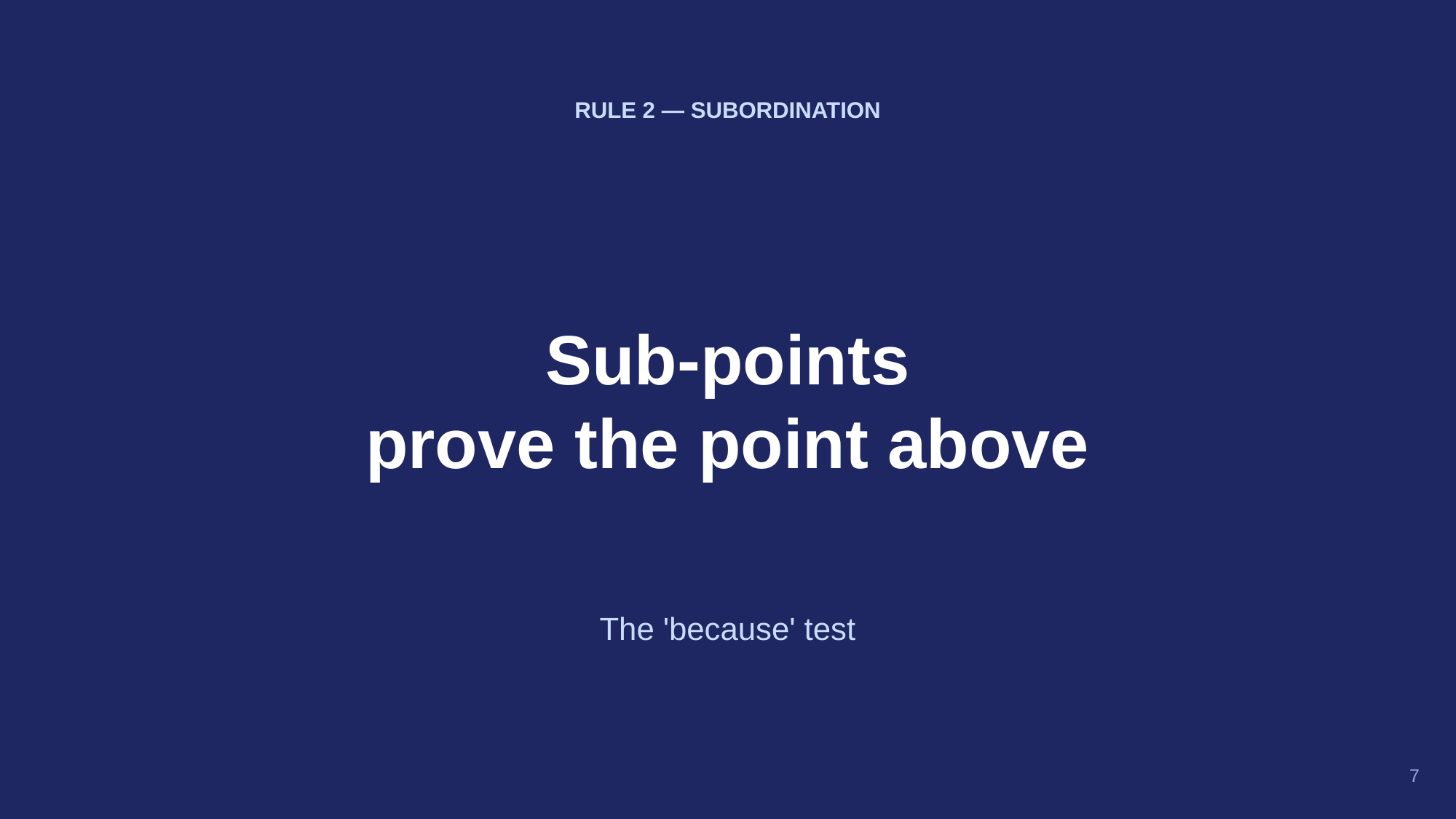

RULE 2 — SUBORDINATION
Sub-points
prove the point above
The 'because' test
7